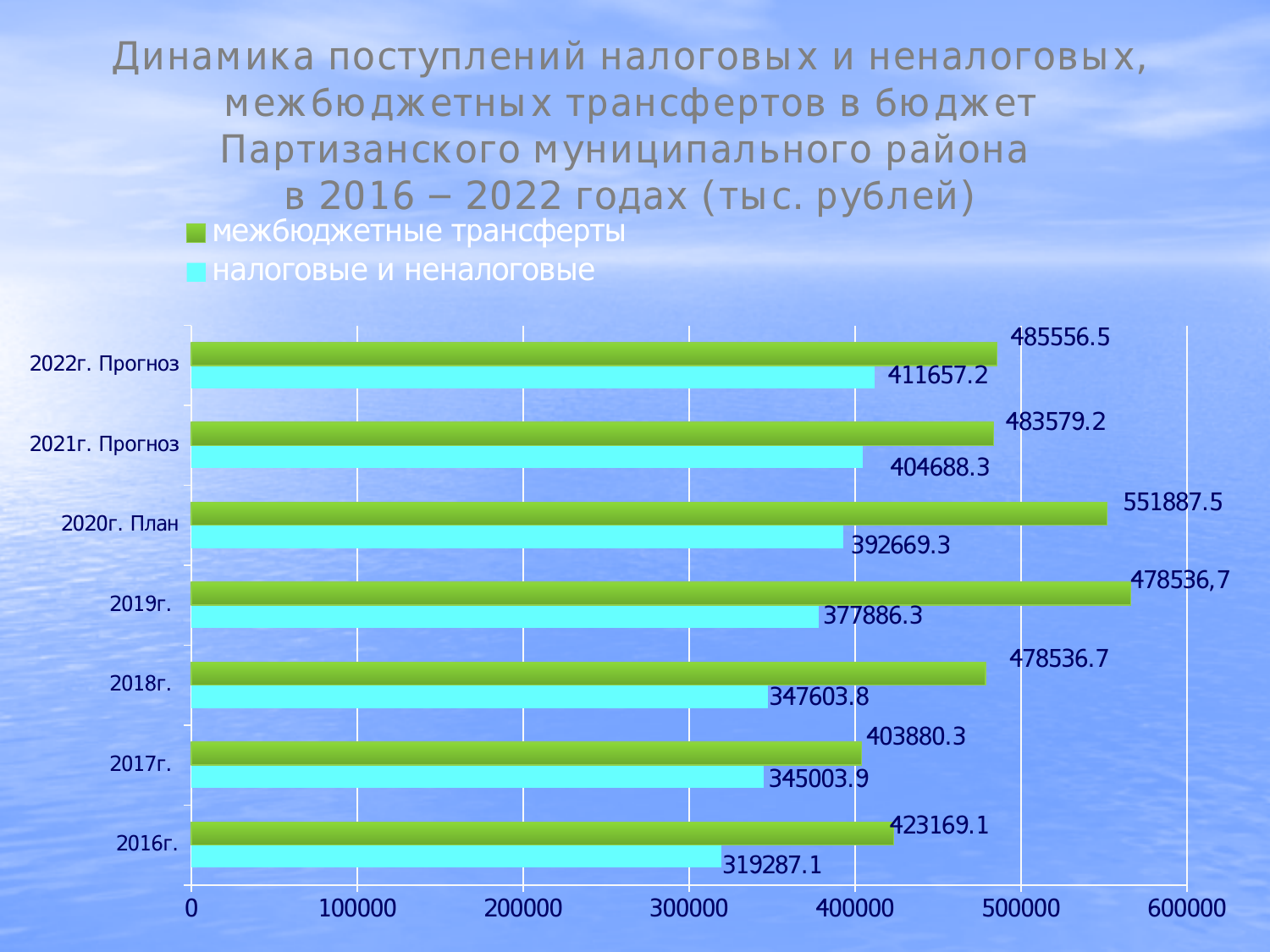

# Динамика поступлений налоговых и неналоговых, межбюджетных трансфертов в бюджет Партизанского муниципального района в 2016 – 2022 годах (тыс. рублей)

### Chart

| Category | налоговые и неналоговые | межбюджетные трансферты |
|---|---|---|
| 2016г. | 319287.1 | 423169.1 |
| 2017г.  | 345003.9 | 403880.3 |
| 2018г.  | 347603.8 | 478536.7 |
| 2019г.  | 377886.3 | 566230.9 |
| 2020г. План | 392669.3 | 551887.5 |
| 2021г. Прогноз | 404688.3 | 483579.2 |
| 2022г. Прогноз | 411657.2 | 485556.5 |